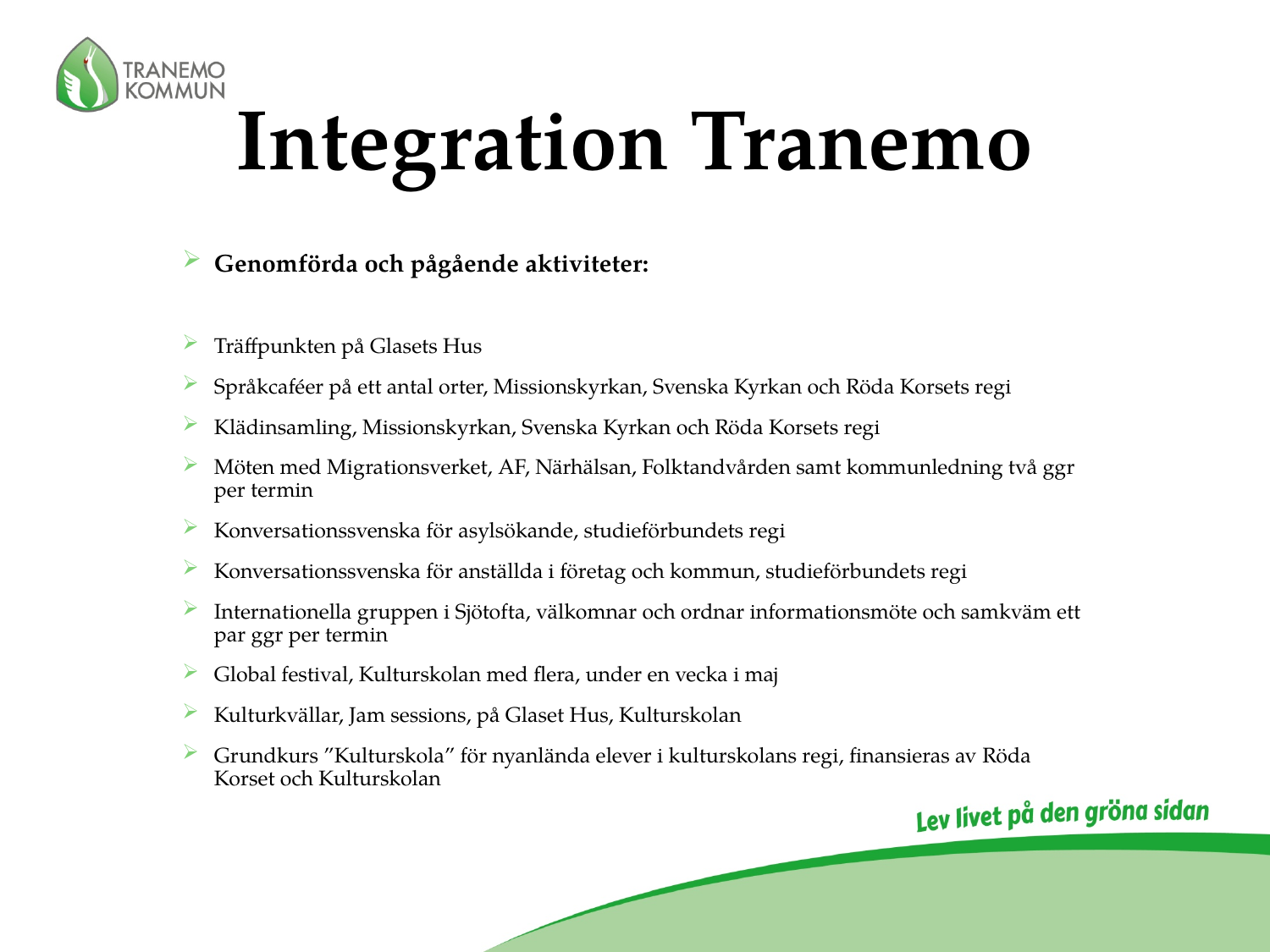

# Integration Tranemo
Genomförda och pågående aktiviteter:

Träffpunkten på Glasets Hus
Språkcaféer på ett antal orter, Missionskyrkan, Svenska Kyrkan och Röda Korsets regi
Klädinsamling, Missionskyrkan, Svenska Kyrkan och Röda Korsets regi
Möten med Migrationsverket, AF, Närhälsan, Folktandvården samt kommunledning två ggr per termin
Konversationssvenska för asylsökande, studieförbundets regi
Konversationssvenska för anställda i företag och kommun, studieförbundets regi
Internationella gruppen i Sjötofta, välkomnar och ordnar informationsmöte och samkväm ett par ggr per termin
Global festival, Kulturskolan med flera, under en vecka i maj
Kulturkvällar, Jam sessions, på Glaset Hus, Kulturskolan
Grundkurs ”Kulturskola” för nyanlända elever i kulturskolans regi, finansieras av Röda Korset och Kulturskolan